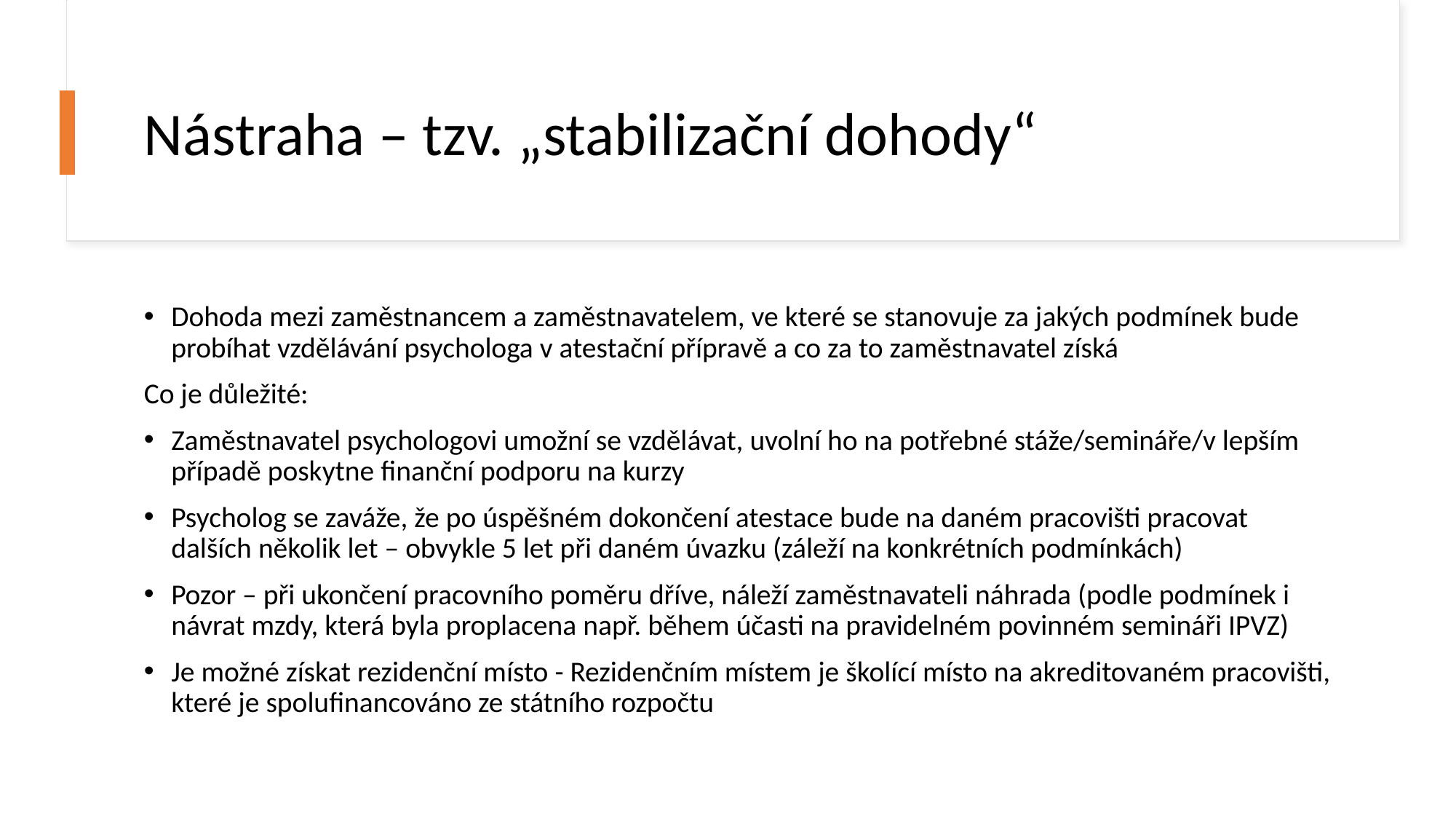

# Nástraha – tzv. „stabilizační dohody“

Dohoda mezi zaměstnancem a zaměstnavatelem, ve které se stanovuje za jakých podmínek bude probíhat vzdělávání psychologa v atestační přípravě a co za to zaměstnavatel získá
Co je důležité:
Zaměstnavatel psychologovi umožní se vzdělávat, uvolní ho na potřebné stáže/semináře/v lepším případě poskytne finanční podporu na kurzy
Psycholog se zaváže, že po úspěšném dokončení atestace bude na daném pracovišti pracovat dalších několik let – obvykle 5 let při daném úvazku (záleží na konkrétních podmínkách)
Pozor – při ukončení pracovního poměru dříve, náleží zaměstnavateli náhrada (podle podmínek i návrat mzdy, která byla proplacena např. během účasti na pravidelném povinném semináři IPVZ)
Je možné získat rezidenční místo - Rezidenčním místem je školící místo na akreditovaném pracovišti, které je spolufinancováno ze státního rozpočtu